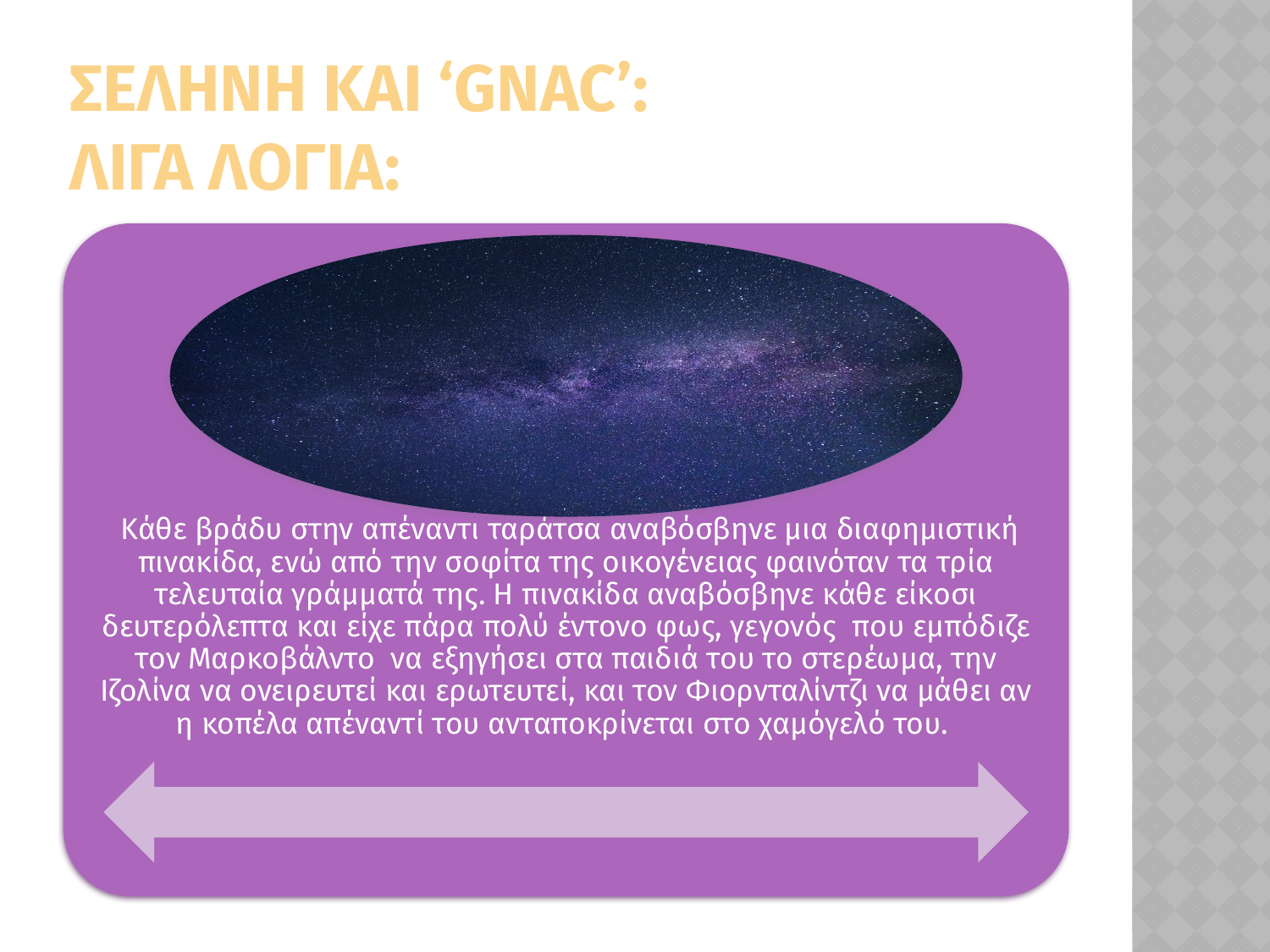

# ΣελΗνη και ‘Gnac’: ΛΙγα λΟγια:
 Κάθε βράδυ στην απέναντι ταράτσα αναβόσβηνε μια διαφημιστική πινακίδα, ενώ από την σοφίτα της οικογένειας φαινόταν τα τρία τελευταία γράμματά της. Η πινακίδα αναβόσβηνε κάθε είκοσι δευτερόλεπτα και είχε πάρα πολύ έντονο φως, γεγονός  που εμπόδιζε τον Μαρκοβάλντο  να εξηγήσει στα παιδιά του το στερέωμα, την Ιζολίνα να ονειρευτεί και ερωτευτεί, και τον Φιορνταλίντζι να μάθει αν η κοπέλα απέναντί του ανταποκρίνεται στο χαμόγελό του.